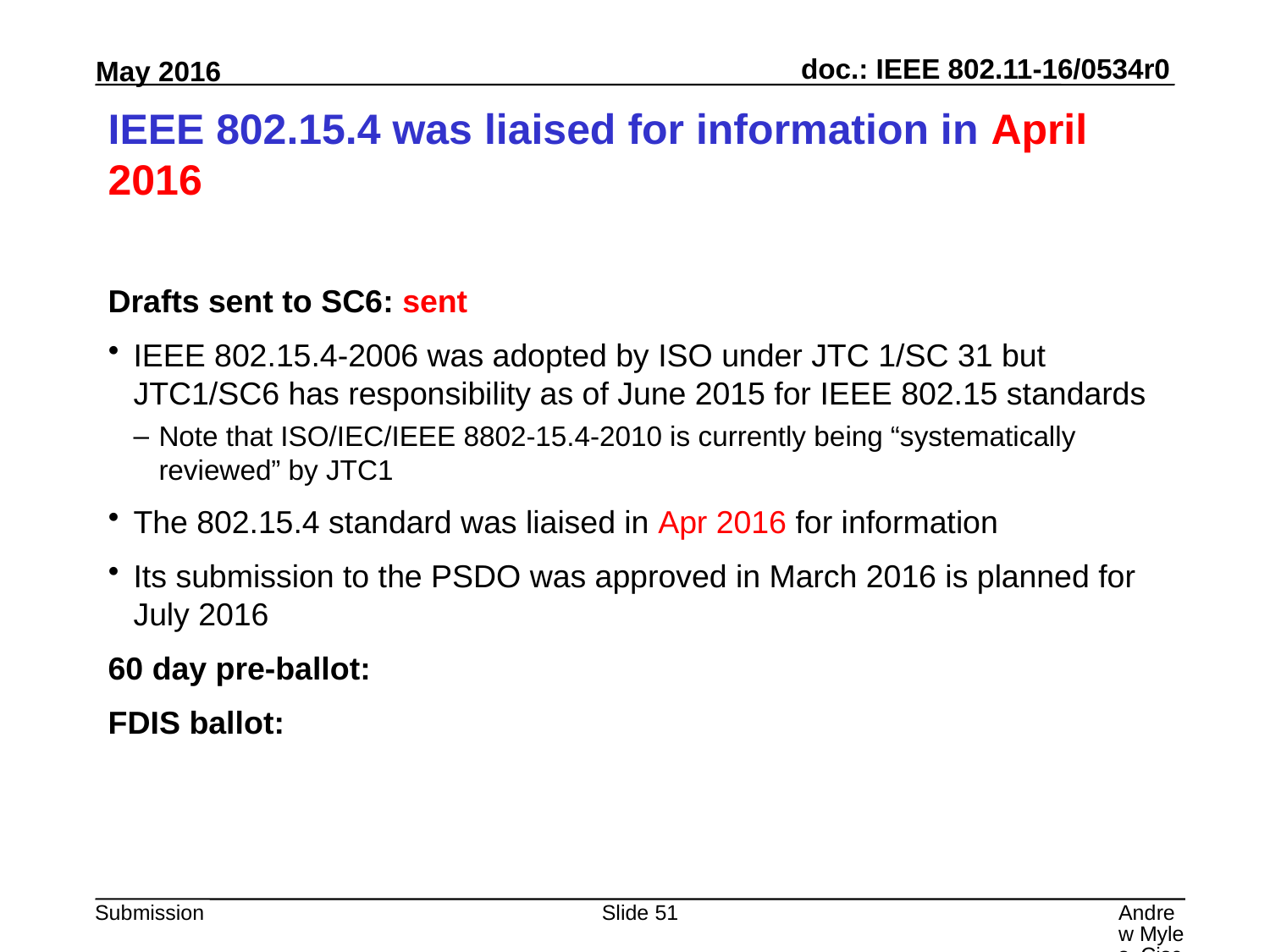

# IEEE 802.15.4 was liaised for information in April 2016
Drafts sent to SC6: sent
IEEE 802.15.4-2006 was adopted by ISO under JTC 1/SC 31 but JTC1/SC6 has responsibility as of June 2015 for IEEE 802.15 standards
Note that ISO/IEC/IEEE 8802-15.4-2010 is currently being “systematically reviewed” by JTC1
The 802.15.4 standard was liaised in Apr 2016 for information
Its submission to the PSDO was approved in March 2016 is planned for July 2016
60 day pre-ballot:
FDIS ballot:
Slide 51
Andrew Myles, Cisco